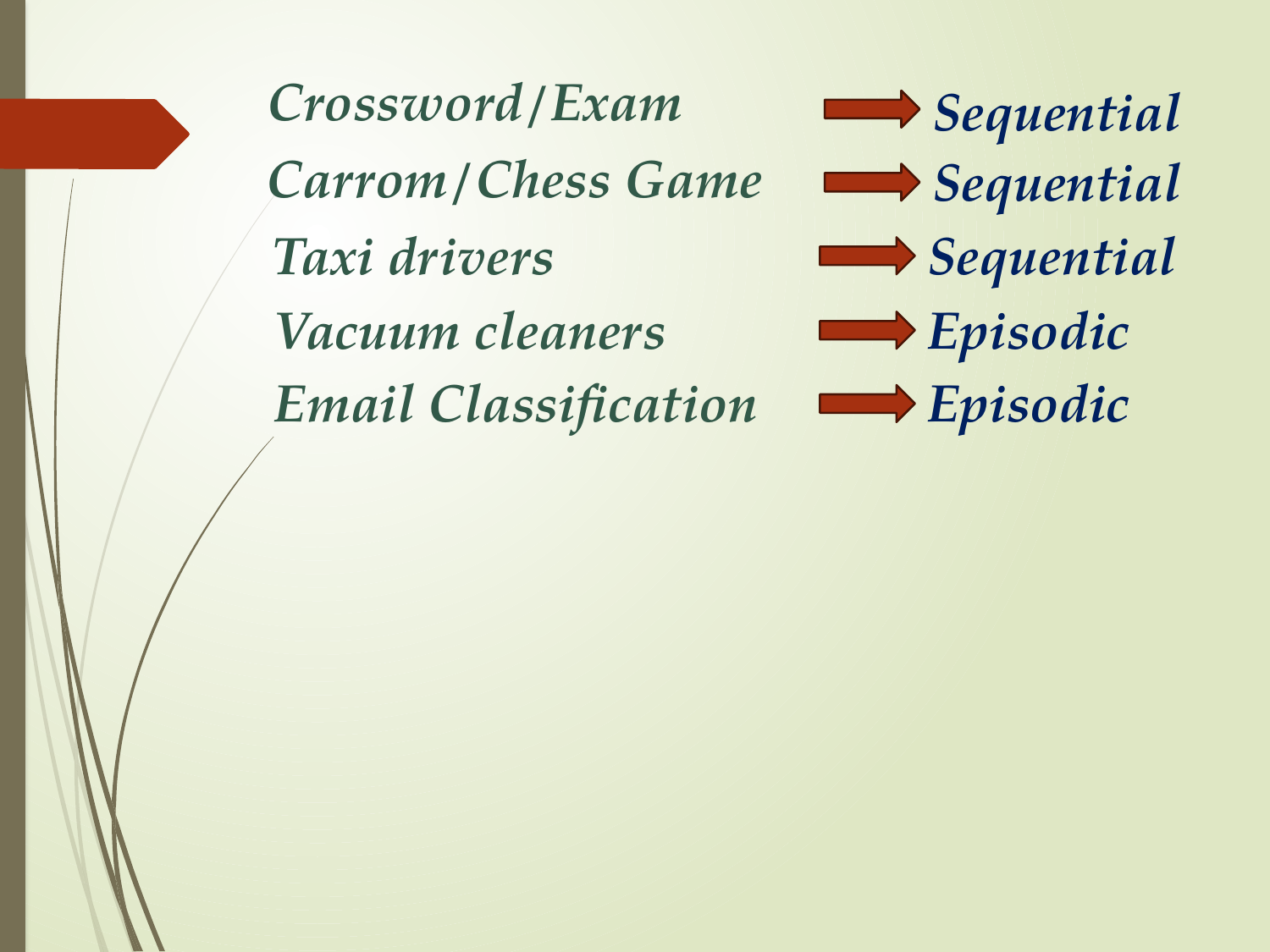

Crossword/Exam
Sequential

Carrom/Chess Game
Sequential

Sequential
Taxi drivers

Episodic
Vacuum cleaners

Episodic
Email Classification